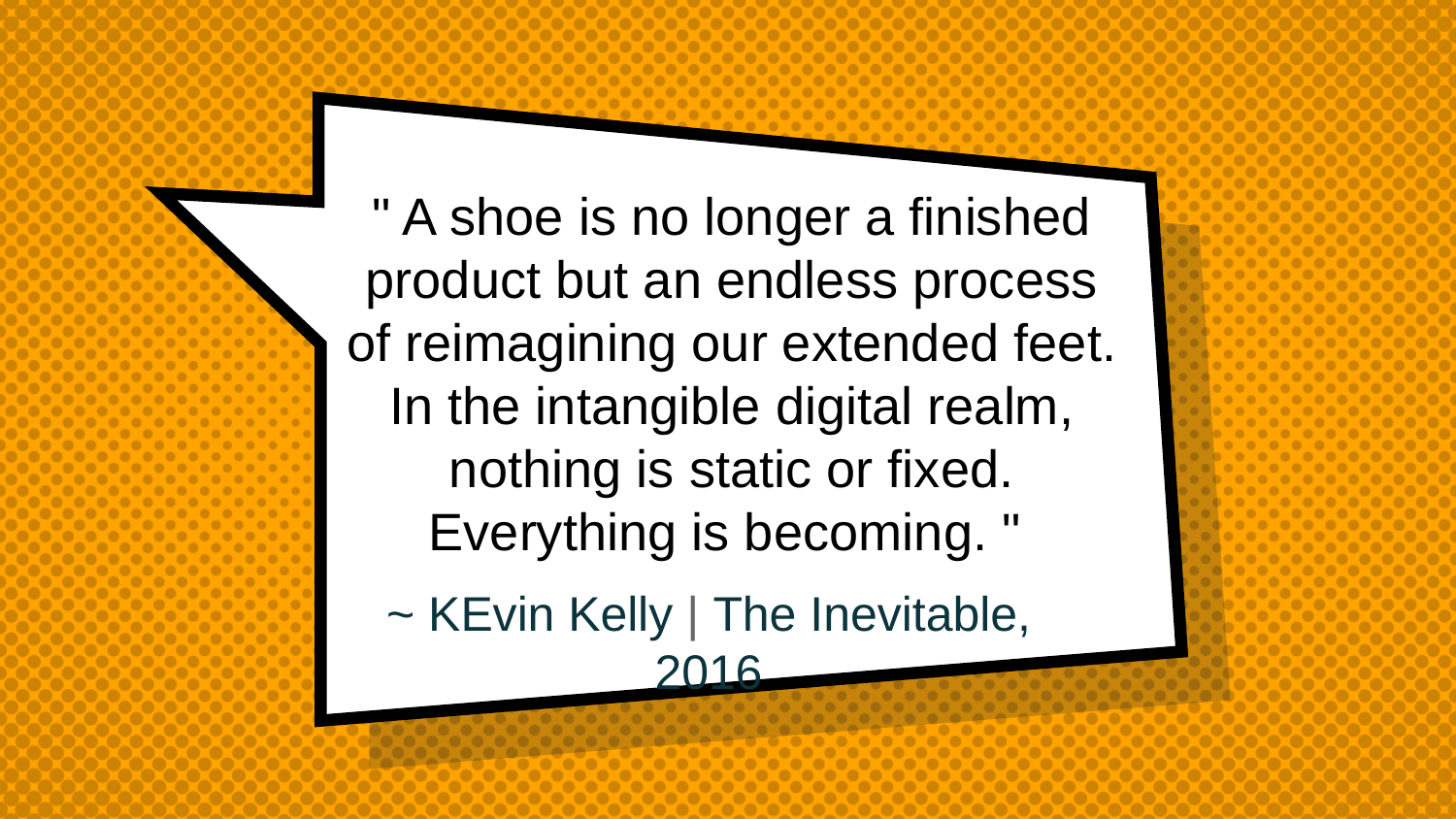

# " A shoe is no longer a finished product but an endless process of reimagining our extended feet. In the intangible digital realm, nothing is static or fixed. Everything is becoming. "
~ KEvin Kelly | The Inevitable, 2016